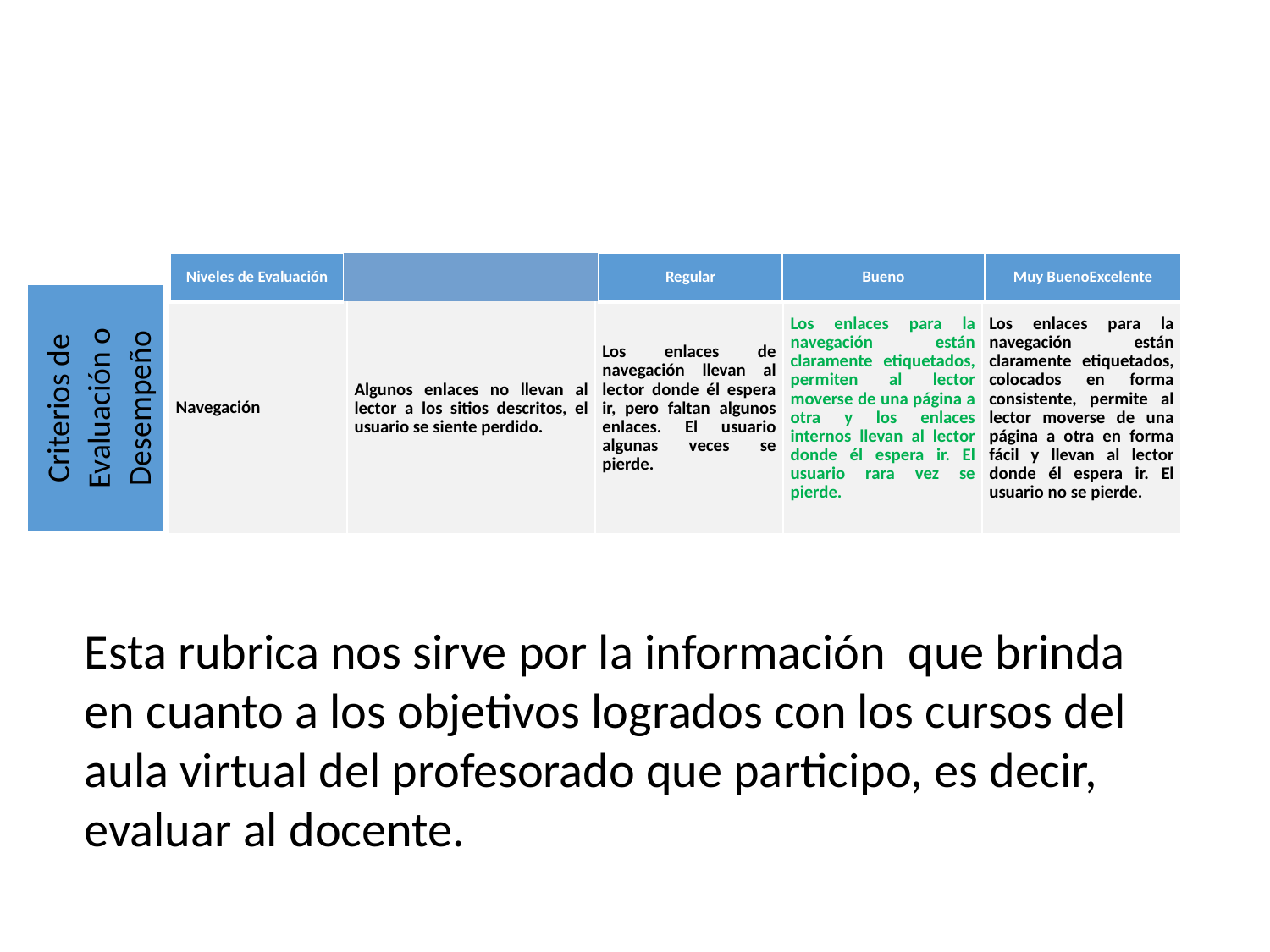

| Niveles de Evaluación |  | Regular | Bueno | Muy Bueno | Excelente |
| --- | --- | --- | --- | --- | --- |
| Navegación | Algunos enlaces no llevan al lector a los sitios descritos, el usuario se siente perdido. | Los enlaces de navegación llevan al lector donde él espera ir, pero faltan algunos enlaces. El usuario algunas veces se pierde. | Los enlaces para la navegación están claramente etiquetados, permiten al lector moverse de una página a otra y los enlaces internos llevan al lector donde él espera ir. El usuario rara vez se pierde. | Los enlaces para la navegación están claramente etiquetados, colocados en forma consistente, permite al lector moverse de una página a otra en forma fácil y llevan al lector donde él espera ir. El usuario no se pierde. |
| --- | --- | --- | --- | --- |
Criterios de Evaluación o Desempeño
Esta rubrica nos sirve por la información  que brinda
en cuanto a los objetivos logrados con los cursos del
aula virtual del profesorado que participo, es decir,
evaluar al docente.